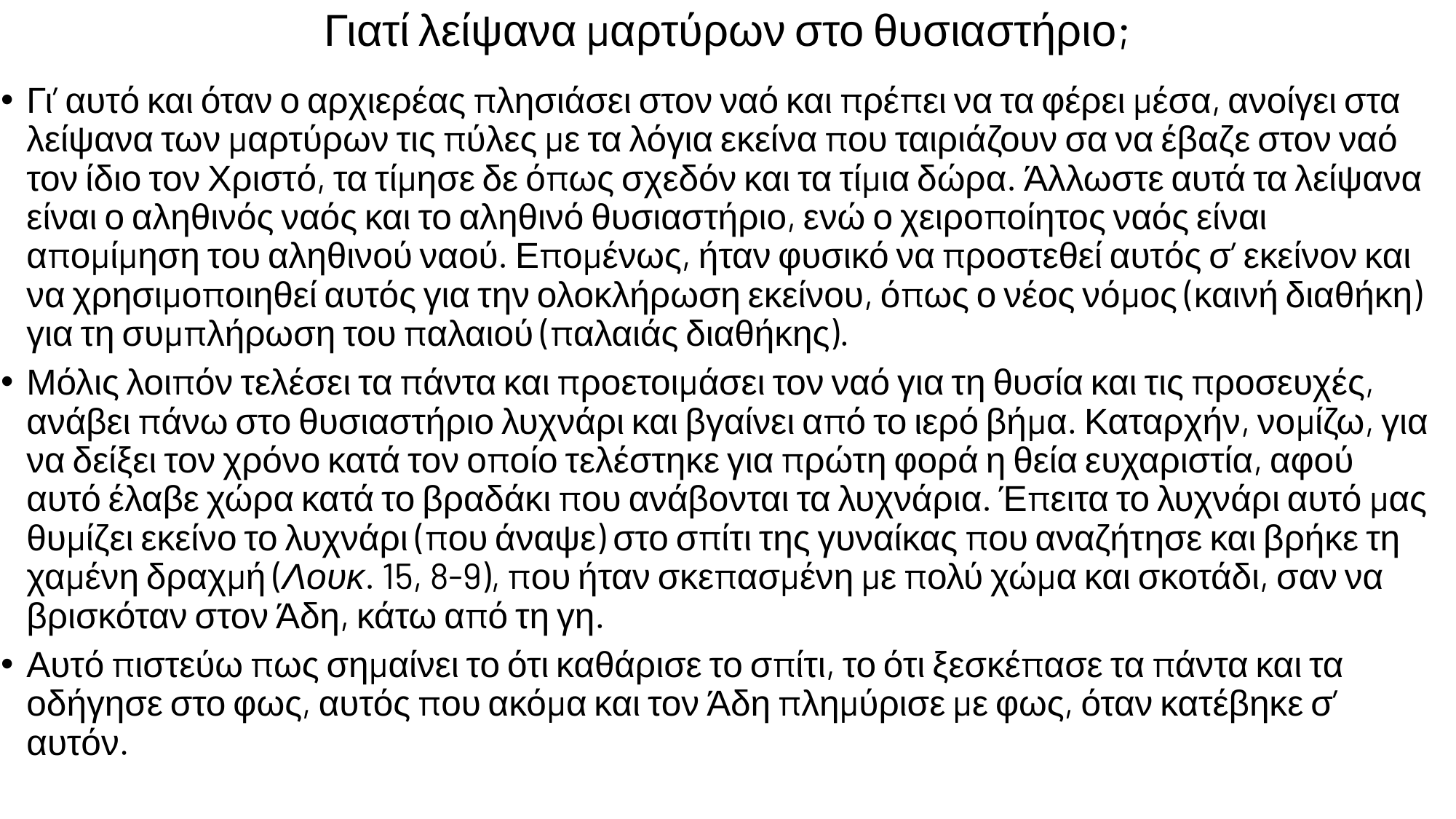

# Γιατί λείψανα μαρτύρων στο θυσιαστήριο;
Γι’ αυτό και όταν ο αρχιερέας πλησιάσει στον ναό και πρέπει να τα φέρει μέσα, ανοίγει στα λείψανα των μαρτύρων τις πύλες με τα λόγια εκείνα που ταιριάζουν σα να έβαζε στον ναό τον ίδιο τον Χριστό, τα τίμησε δε όπως σχεδόν και τα τίμια δώρα. Άλλωστε αυτά τα λείψανα είναι ο αληθινός ναός και το αληθινό θυσιαστήριο, ενώ ο χειροποίητος ναός είναι απομίμηση του αληθινού ναού. Επομένως, ήταν φυσικό να προστεθεί αυτός σ’ εκείνον και να χρησιμοποιηθεί αυτός για την ολοκλήρωση εκείνου, όπως ο νέος νόμος (καινή διαθήκη) για τη συμπλήρωση του παλαιού (παλαιάς διαθήκης).
Μόλις λοιπόν τελέσει τα πάντα και προετοιμάσει τον ναό για τη θυσία και τις προσευχές, ανάβει πάνω στο θυσιαστήριο λυχνάρι και βγαίνει από το ιερό βήμα. Καταρχήν, νομίζω, για να δείξει τον χρόνο κατά τον οποίο τελέστηκε για πρώτη φορά η θεία ευχαριστία, αφού αυτό έλαβε χώρα κατά το βραδάκι που ανάβονται τα λυχνάρια. Έπειτα το λυχνάρι αυτό μας θυμίζει εκείνο το λυχνάρι (που άναψε) στο σπίτι της γυναίκας που αναζήτησε και βρήκε τη χαμένη δραχμή (Λουκ. 15, 8-9), που ήταν σκεπασμένη με πολύ χώμα και σκοτάδι, σαν να βρισκόταν στον Άδη, κάτω από τη γη.
Αυτό πιστεύω πως σημαίνει το ότι καθάρισε το σπίτι, το ότι ξεσκέπασε τα πάντα και τα οδήγησε στο φως, αυτός που ακόμα και τον Άδη πλημύρισε με φως, όταν κατέβηκε σ’ αυτόν.